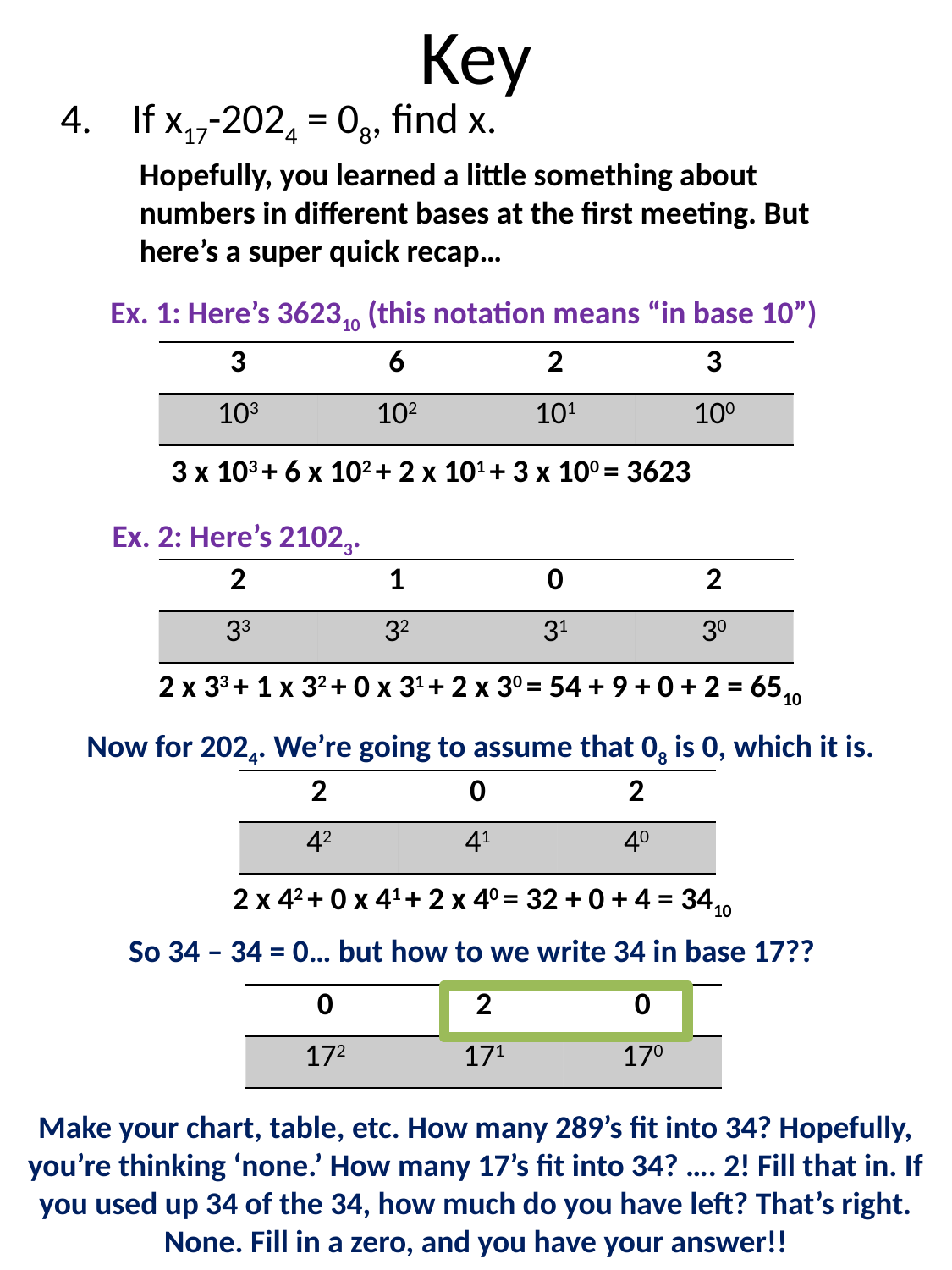

# Key
If x17-2024 = 08, find x.

Hopefully, you learned a little something about numbers in different bases at the first meeting. But here’s a super quick recap…
Ex. 1: Here’s 362310 (this notation means “in base 10”)
| 3 | 6 | 2 | 3 |
| --- | --- | --- | --- |
| 103 | 102 | 101 | 100 |
3 x 103 + 6 x 102 + 2 x 101 + 3 x 100 = 3623
Ex. 2: Here’s 21023.
| 2 | 1 | 0 | 2 |
| --- | --- | --- | --- |
| 33 | 32 | 31 | 30 |
2 x 33 + 1 x 32 + 0 x 31 + 2 x 30 = 54 + 9 + 0 + 2 = 6510
Now for 2024. We’re going to assume that 08 is 0, which it is.
| 2 | 0 | 2 |
| --- | --- | --- |
| 42 | 41 | 40 |
2 x 42 + 0 x 41 + 2 x 40 = 32 + 0 + 4 = 3410
So 34 – 34 = 0… but how to we write 34 in base 17??
| 0 | 2 | 0 |
| --- | --- | --- |
| 172 | 171 | 170 |

Make your chart, table, etc. How many 289’s fit into 34? Hopefully, you’re thinking ‘none.’ How many 17’s fit into 34? …. 2! Fill that in. If you used up 34 of the 34, how much do you have left? That’s right. None. Fill in a zero, and you have your answer!!